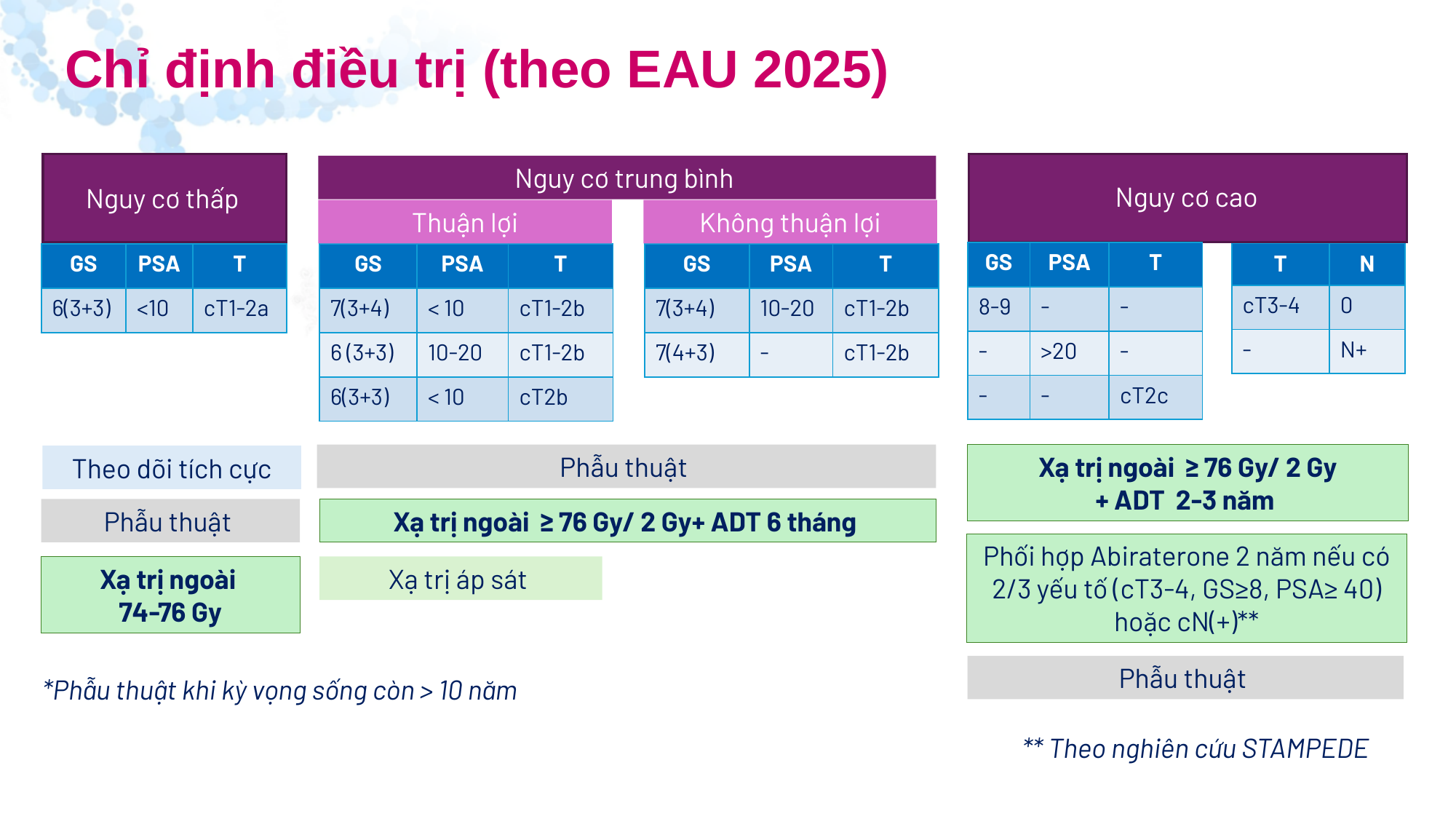

Chỉ định điều trị (theo EAU 2025)

Nguy cơ trung bình
Nguy cơ cao
Nguy cơ thấp
Thuận lợi
Không thuận lợi
| GS | PSA | T |
| --- | --- | --- |
| 8-9 | - | - |
| - | >20 | - |
| - | - | cT2c |
| T | N |
| --- | --- |
| cT3-4 | 0 |
| - | N+ |
| GS | PSA | T |
| --- | --- | --- |
| 6(3+3) | <10 | cT1-2a |
| GS | PSA | T |
| --- | --- | --- |
| 7(3+4) | < 10 | cT1-2b |
| 6 (3+3) | 10-20 | cT1-2b |
| 6(3+3) | < 10 | cT2b |
| GS | PSA | T |
| --- | --- | --- |
| 7(3+4) | 10-20 | cT1-2b |
| 7(4+3) | - | cT1-2b |
Phẫu thuật
Xạ trị ngoài  ≥ 76 Gy/ 2 Gy
+ ADT  2-3 năm
Theo dõi tích cực
Phẫu thuật
Xạ trị ngoài  ≥ 76 Gy/ 2 Gy+ ADT 6 tháng
Phối hợp Abiraterone 2 năm nếu có 2/3 yếu tố (cT3-4, GS≥8, PSA≥ 40) hoặc cN(+)**
Xạ trị ngoài
74-76 Gy
Xạ trị áp sát
Phẫu thuật
*Phẫu thuật khi kỳ vọng sống còn > 10 năm
** Theo nghiên cứu STAMPEDE